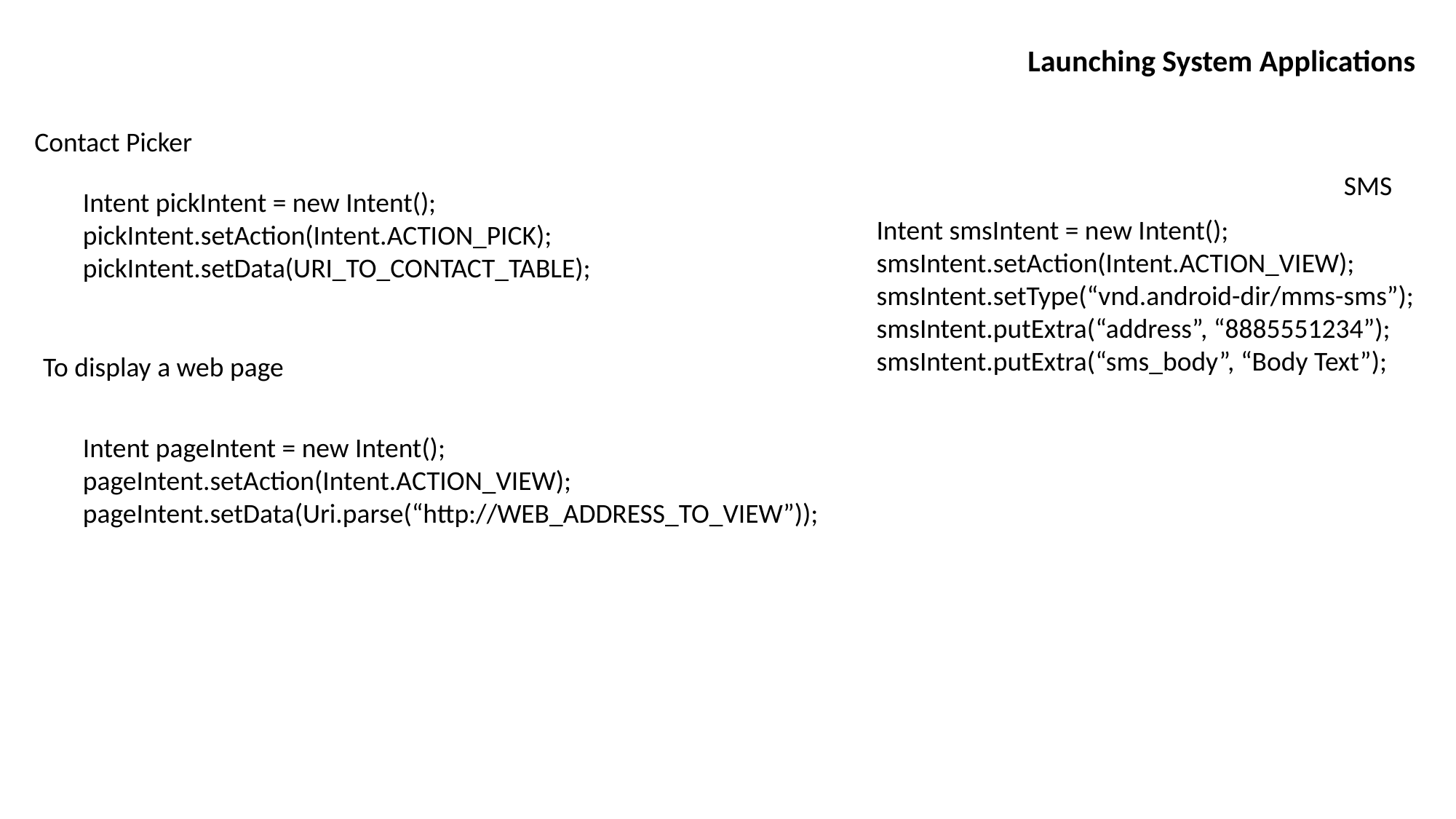

Launching System Applications
Contact Picker
SMS
Intent pickIntent = new Intent(); pickIntent.setAction(Intent.ACTION_PICK); pickIntent.setData(URI_TO_CONTACT_TABLE);
Intent smsIntent = new Intent(); smsIntent.setAction(Intent.ACTION_VIEW); smsIntent.setType(“vnd.android-dir/mms-sms”); smsIntent.putExtra(“address”, “8885551234”); smsIntent.putExtra(“sms_body”, “Body Text”);
To display a web page
Intent pageIntent = new Intent(); pageIntent.setAction(Intent.ACTION_VIEW); pageIntent.setData(Uri.parse(“http://WEB_ADDRESS_TO_VIEW”));